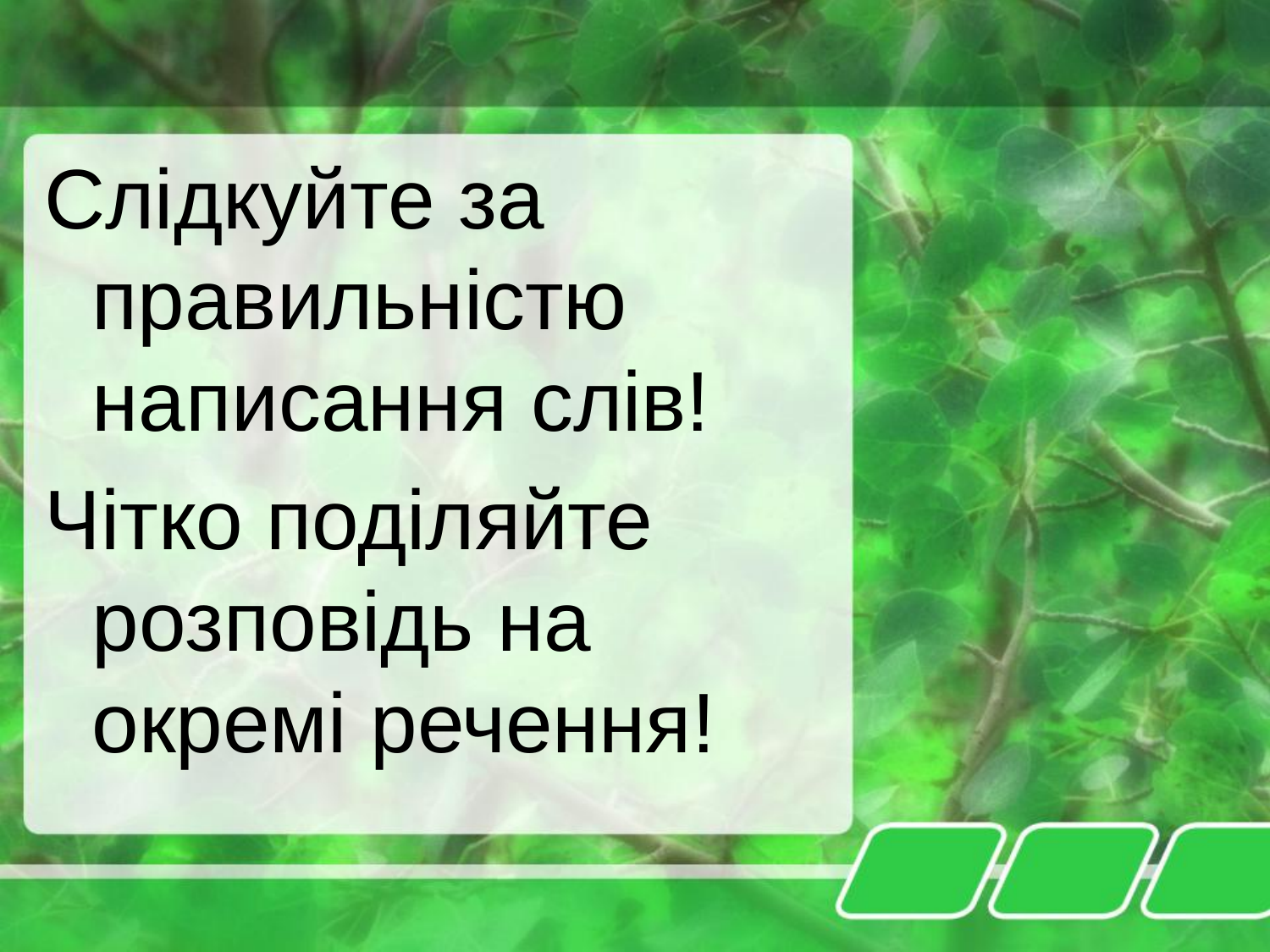

#
Слідкуйте за правильністю написання слів!
Чітко поділяйте розповідь на окремі речення!